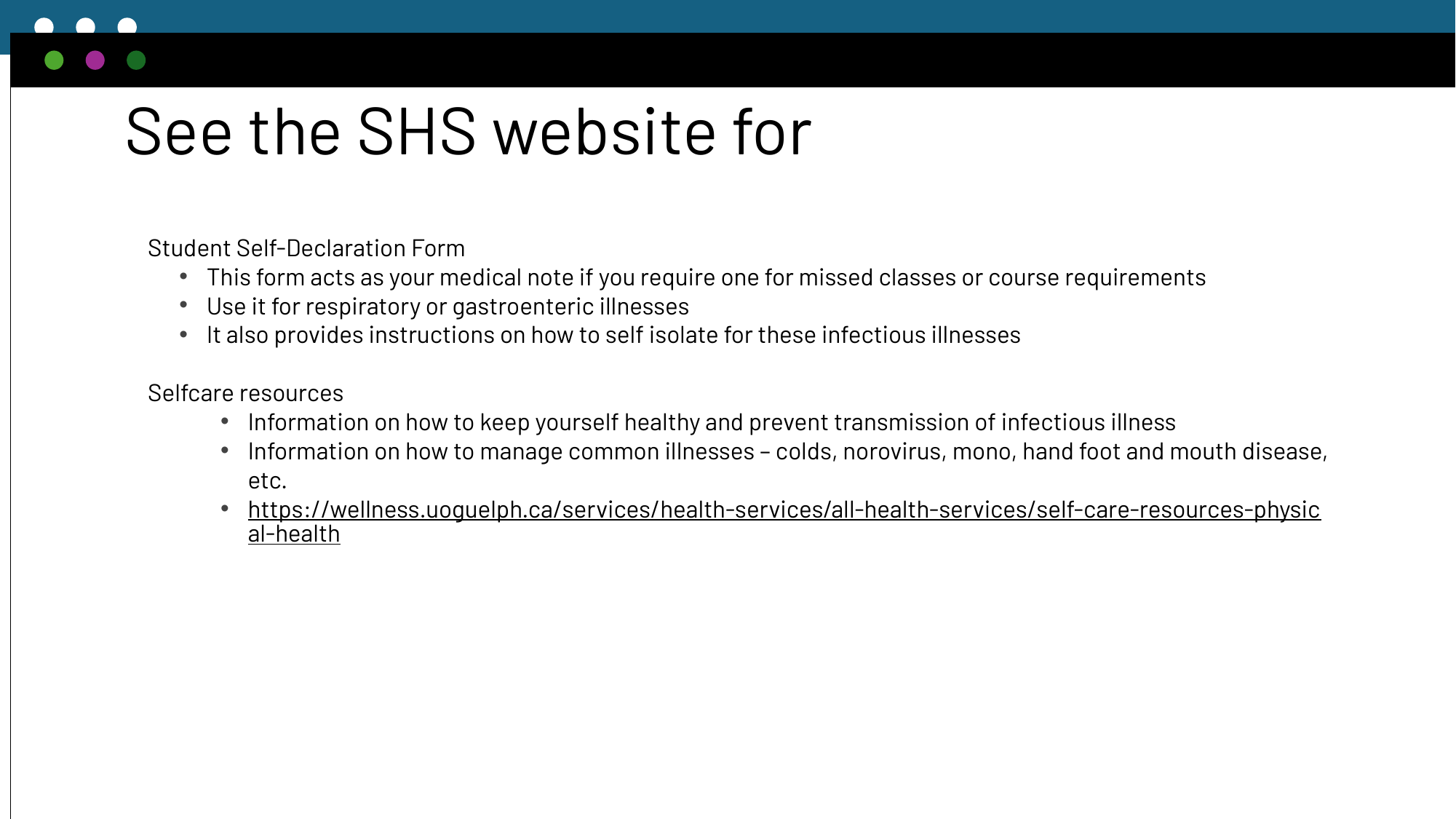

# See the SHS website for

Student Self-Declaration Form
This form acts as your medical note if you require one for missed classes or course requirements
Use it for respiratory or gastroenteric illnesses
It also provides instructions on how to self isolate for these infectious illnesses

Selfcare resources
Information on how to keep yourself healthy and prevent transmission of infectious illness
Information on how to manage common illnesses – colds, norovirus, mono, hand foot and mouth disease, etc.
https://wellness.uoguelph.ca/services/health-services/all-health-services/self-care-resources-physical-health